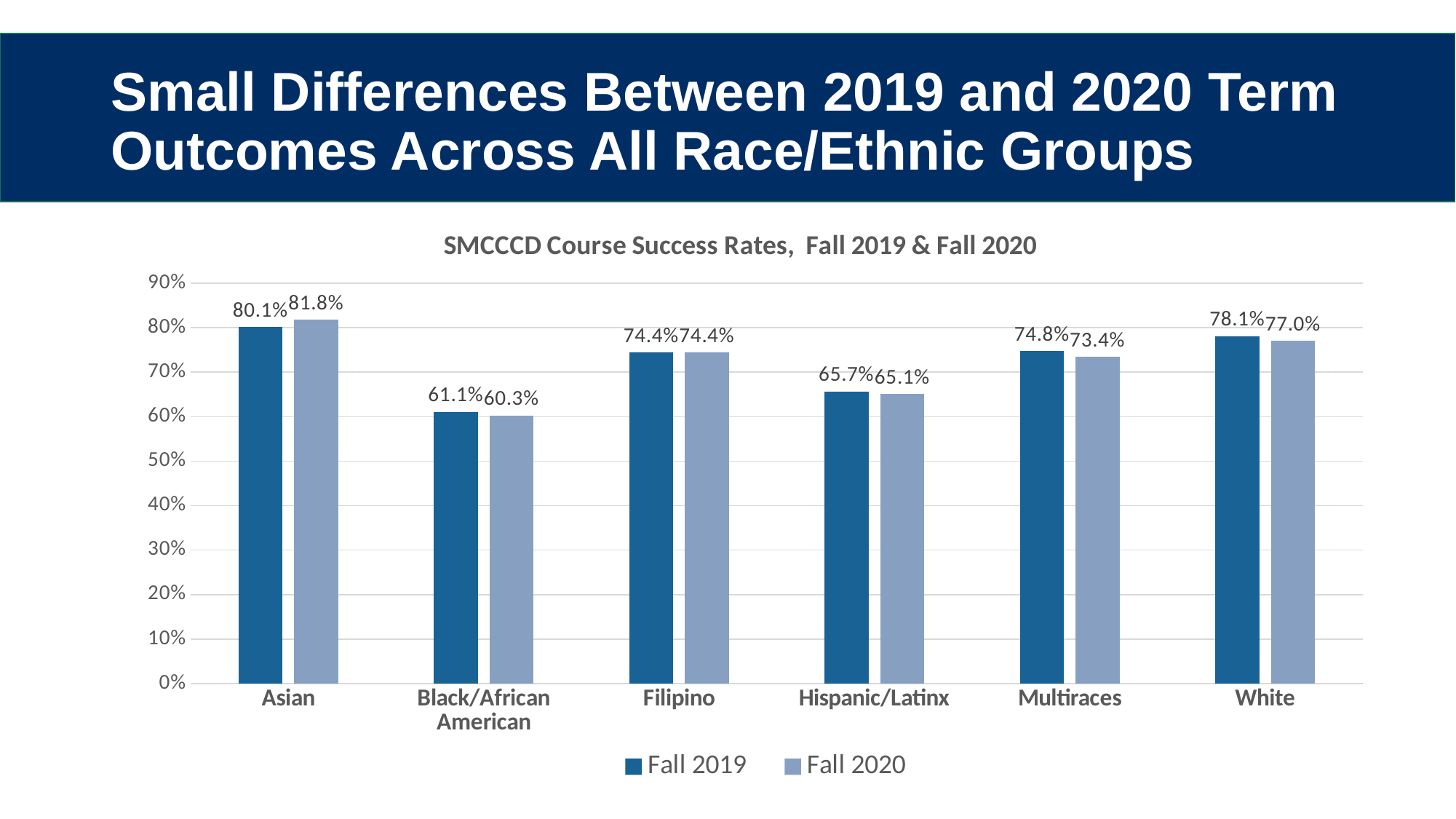

# Small Differences Between 2019 and 2020 Term Outcomes Across All Race/Ethnic Groups

### Chart: SMCCCD Course Success Rates,  Fall 2019 & Fall 2020

| Category | Fall 2019 | Fall 2020 |
|---|---|---|
| Asian | 0.801 | 0.818 |
| Black/African American | 0.611 | 0.603 |
| Filipino | 0.744 | 0.744 |
| Hispanic/Latinx | 0.657 | 0.651 |
| Multiraces | 0.748 | 0.734 |
| White | 0.781 | 0.77 |